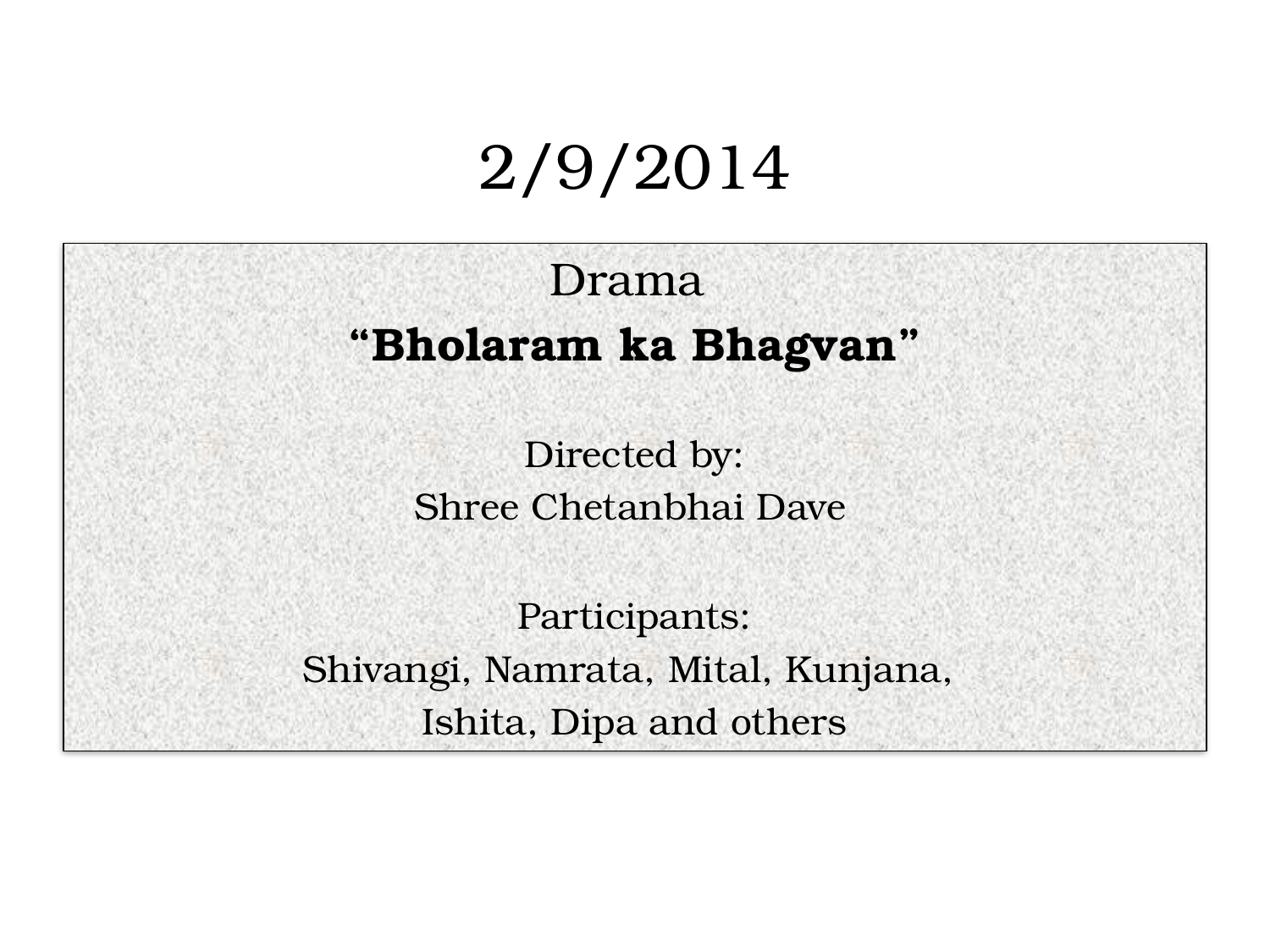

# 2/9/2014
Drama
“Bholaram ka Bhagvan”

Directed by:
Shree Chetanbhai Dave

Participants:
Shivangi, Namrata, Mital, Kunjana,
Ishita, Dipa and others